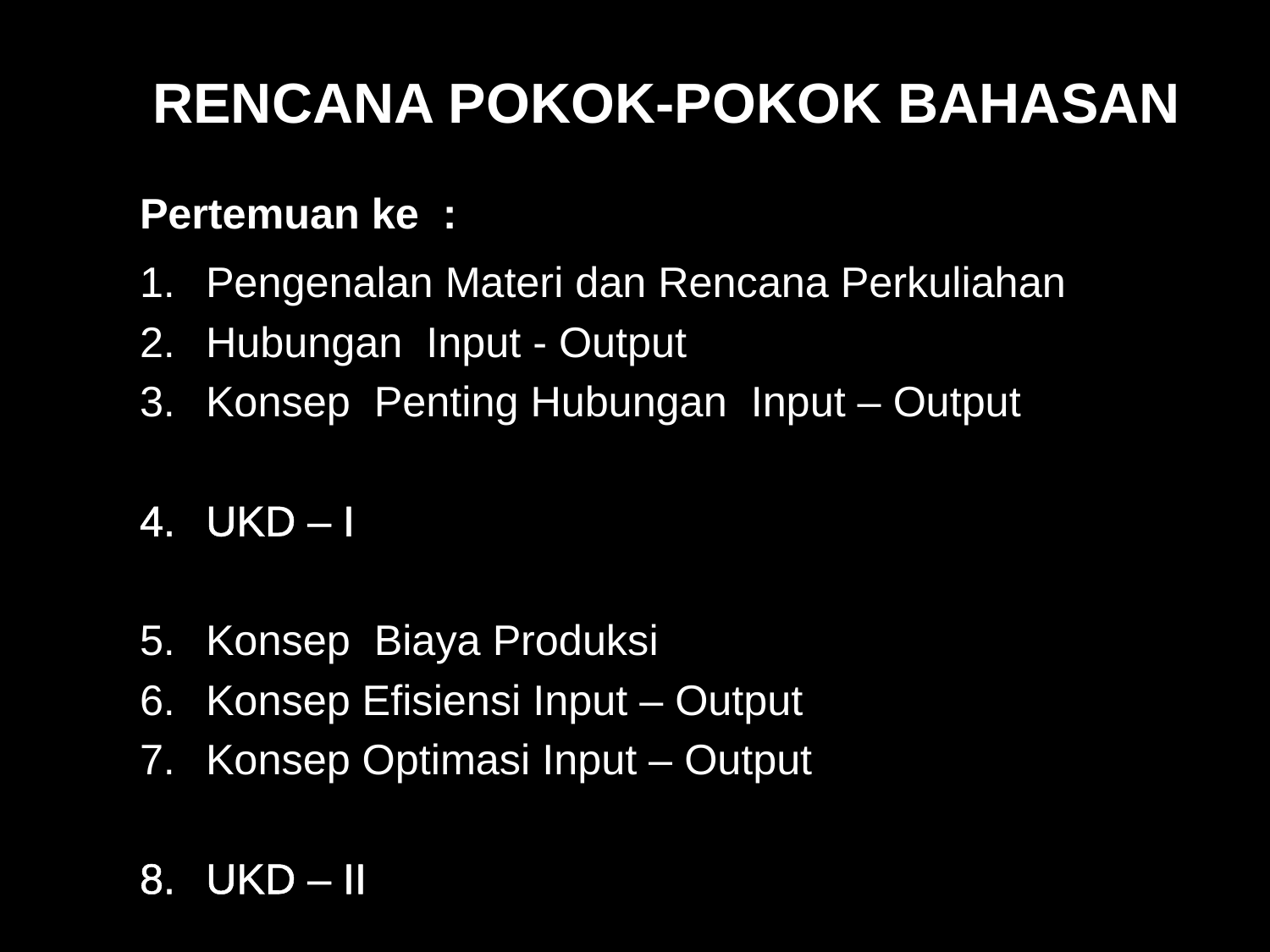

# RENCANA POKOK-POKOK BAHASAN
Pertemuan ke  :
Pengenalan Materi dan Rencana Perkuliahan
Hubungan  Input - Output
Konsep  Penting Hubungan  Input – Output

UKD – I

Konsep  Biaya Produksi
Konsep Efisiensi Input – Output
Konsep Optimasi Input – Output

UKD – II